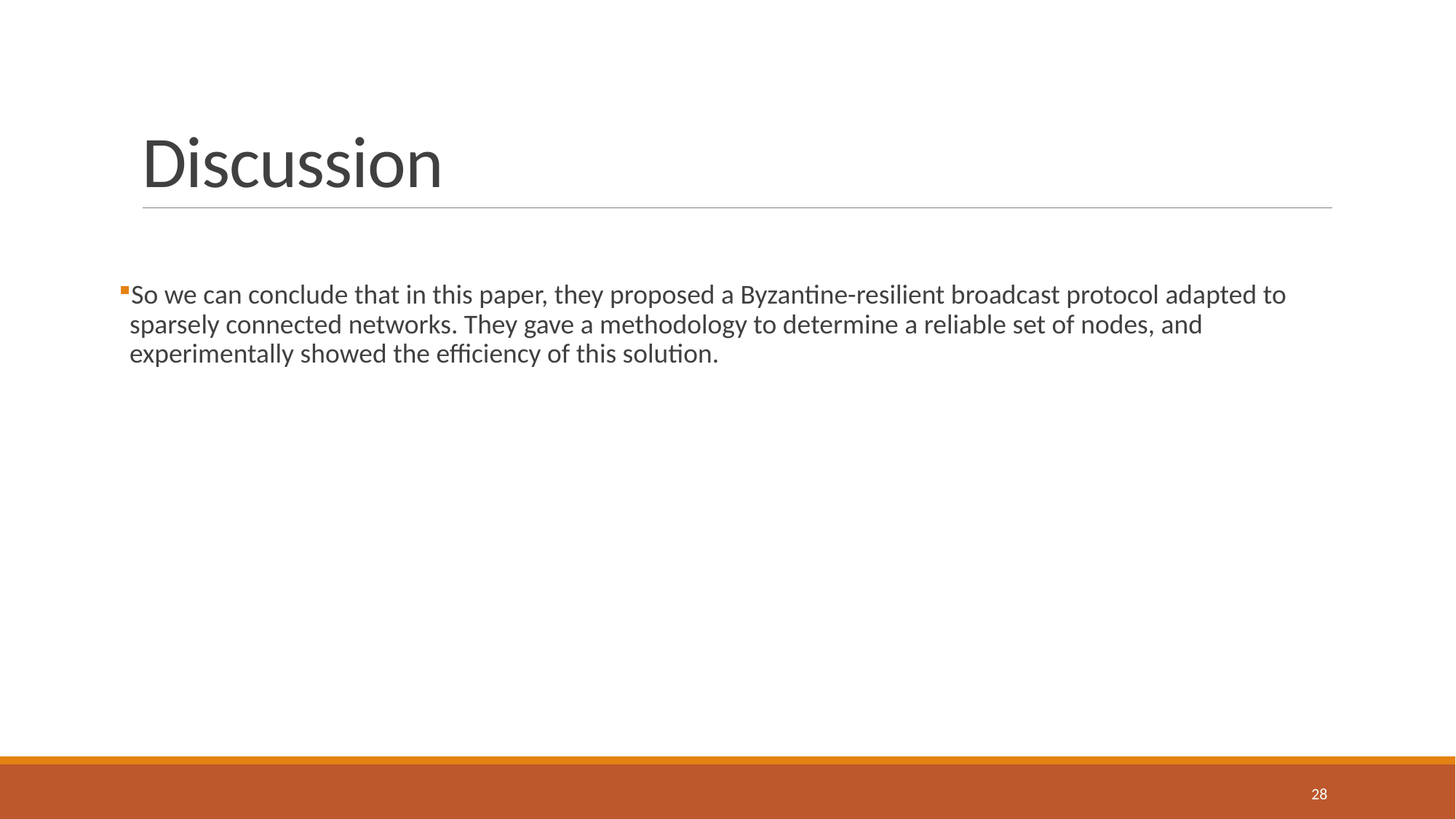

# Discussion

So we can conclude that in this paper, they proposed a Byzantine-resilient broadcast protocol adapted to sparsely connected networks. They gave a methodology to determine a reliable set of nodes, and experimentally showed the efficiency of this solution.
28